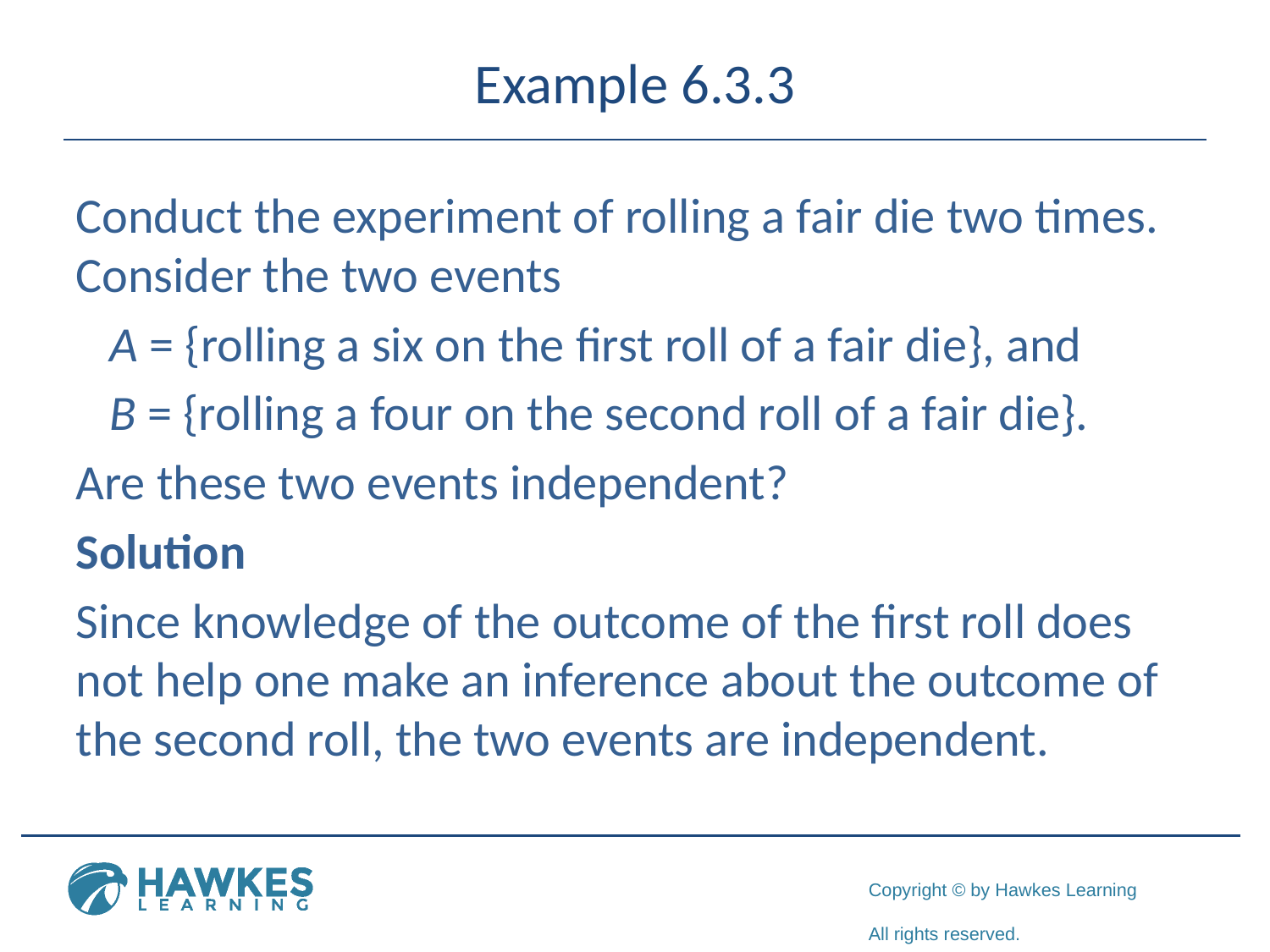

# Example 6.3.3
Conduct the experiment of rolling a fair die two times. Consider the two events
   A = {rolling a six on the first roll of a fair die}, and
   B = {rolling a four on the second roll of a fair die}.
Are these two events independent?
Solution
Since knowledge of the outcome of the first roll does not help one make an inference about the outcome of the second roll, the two events are independent.